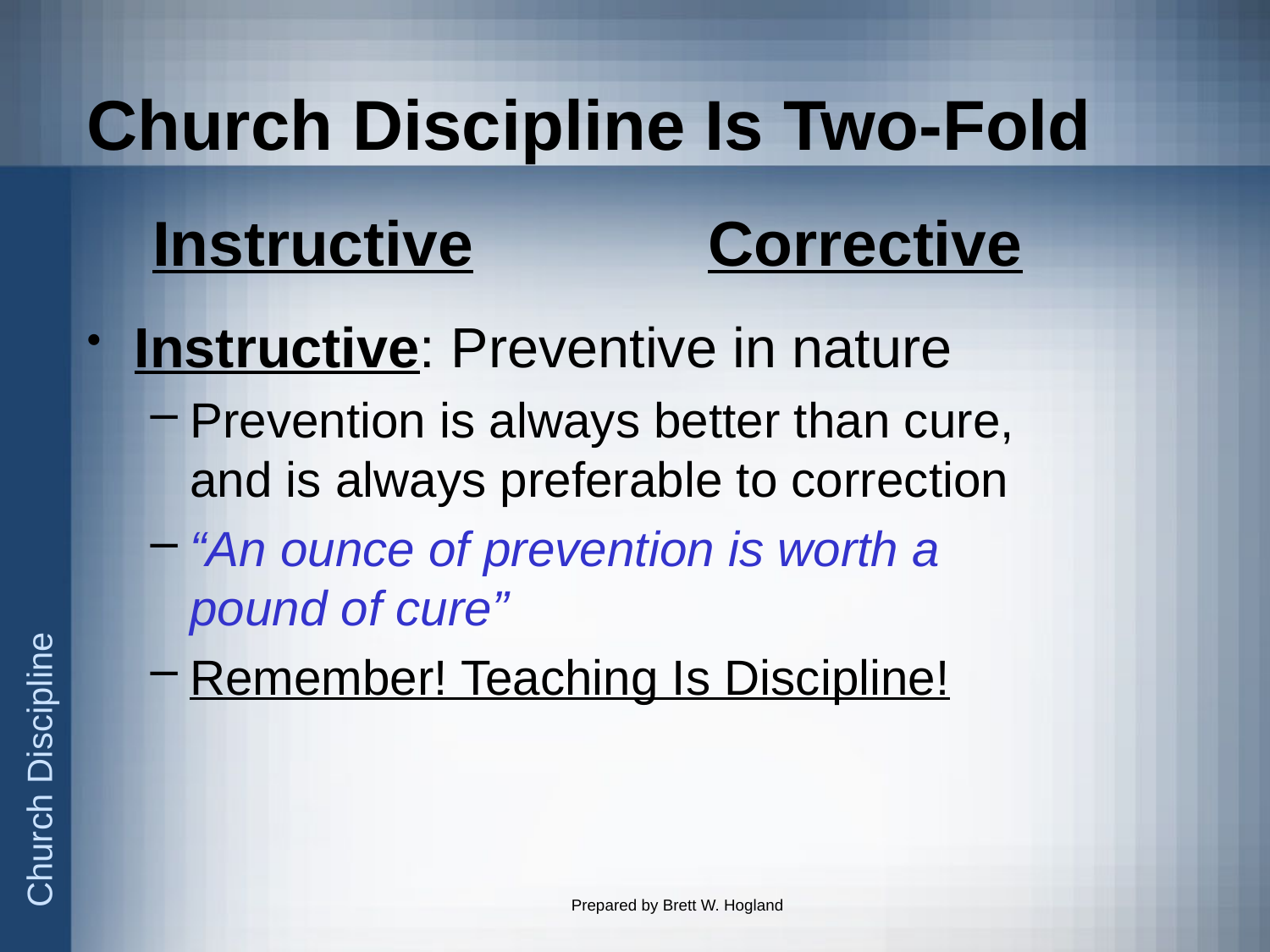

# Church Discipline Is Two-Fold
Instructive		Corrective
Instructive: Preventive in nature
Prevention is always better than cure, and is always preferable to correction
“An ounce of prevention is worth a pound of cure”
Remember! Teaching Is Discipline!
Prepared by Brett W. Hogland